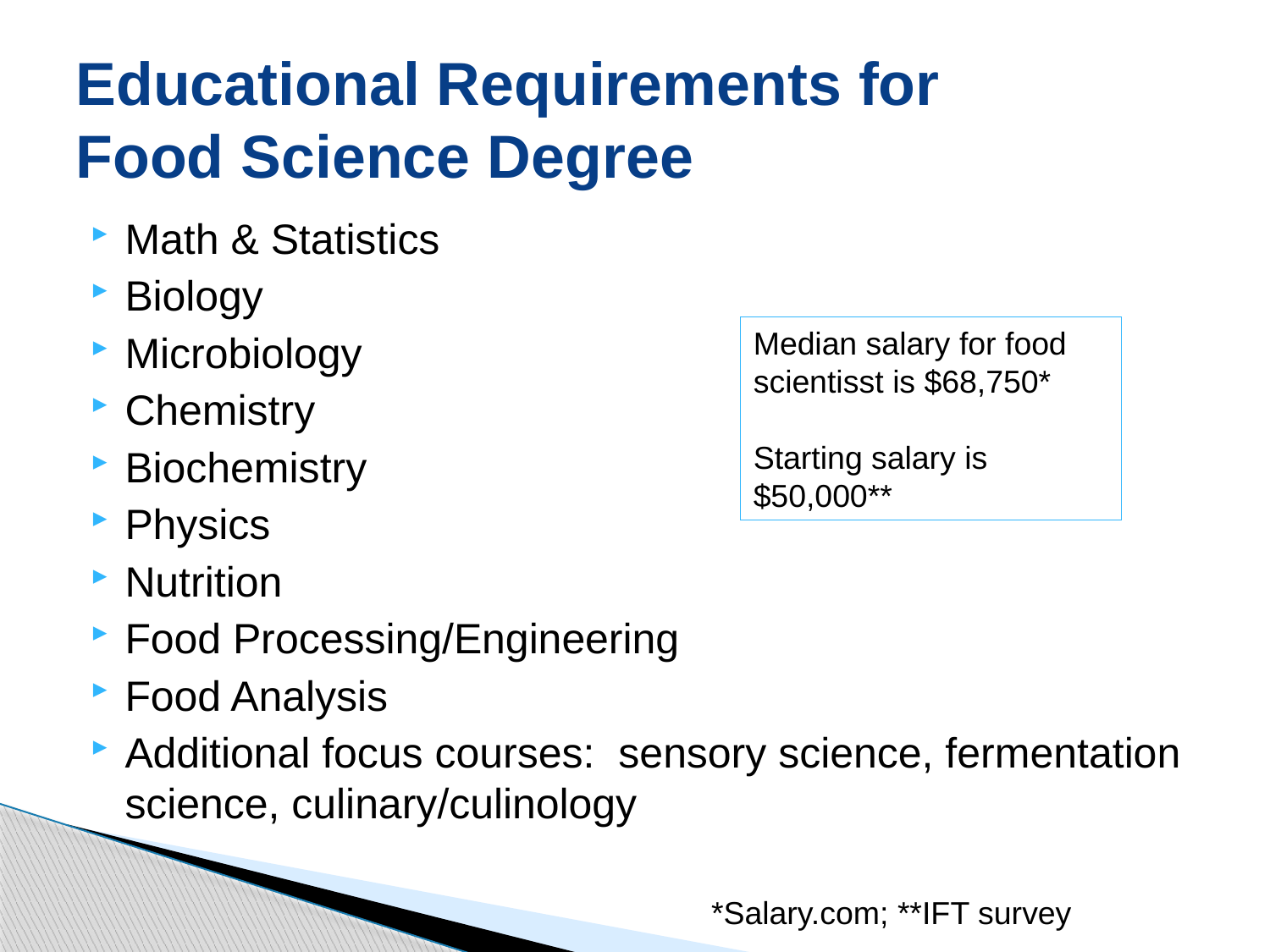

# Educational Requirements for Food Science Degree
Math & Statistics
Biology
Microbiology
Chemistry
Biochemistry
Physics
Nutrition
Food Processing/Engineering
Food Analysis
Additional focus courses:  sensory science, fermentation science, culinary/culinology
Median salary for food scientisst is $68,750*

Starting salary is $50,000**
*Salary.com; **IFT survey